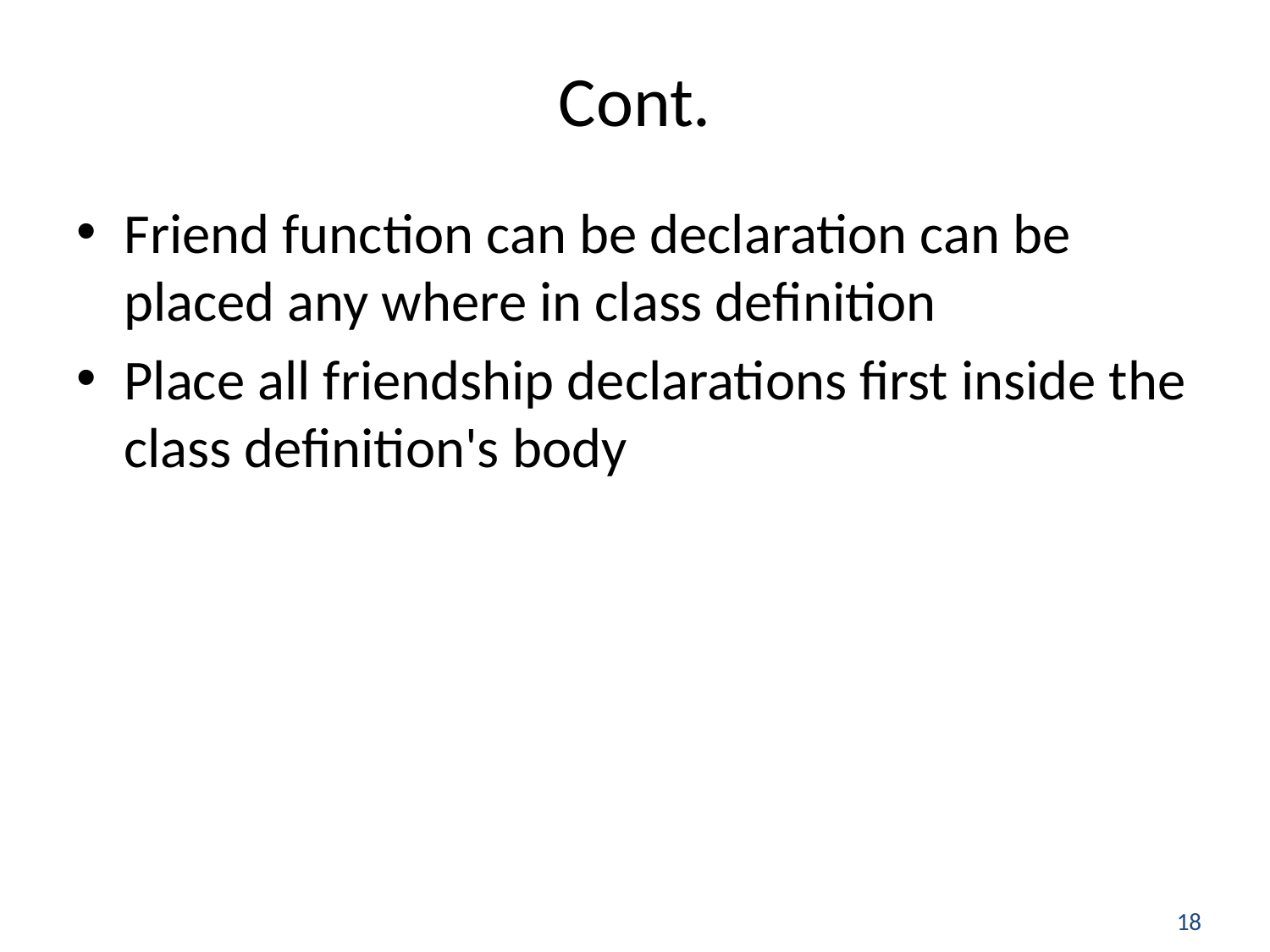

# Cont.
Friend function can be declaration can be placed any where in class definition
Place all friendship declarations first inside the class definition's body